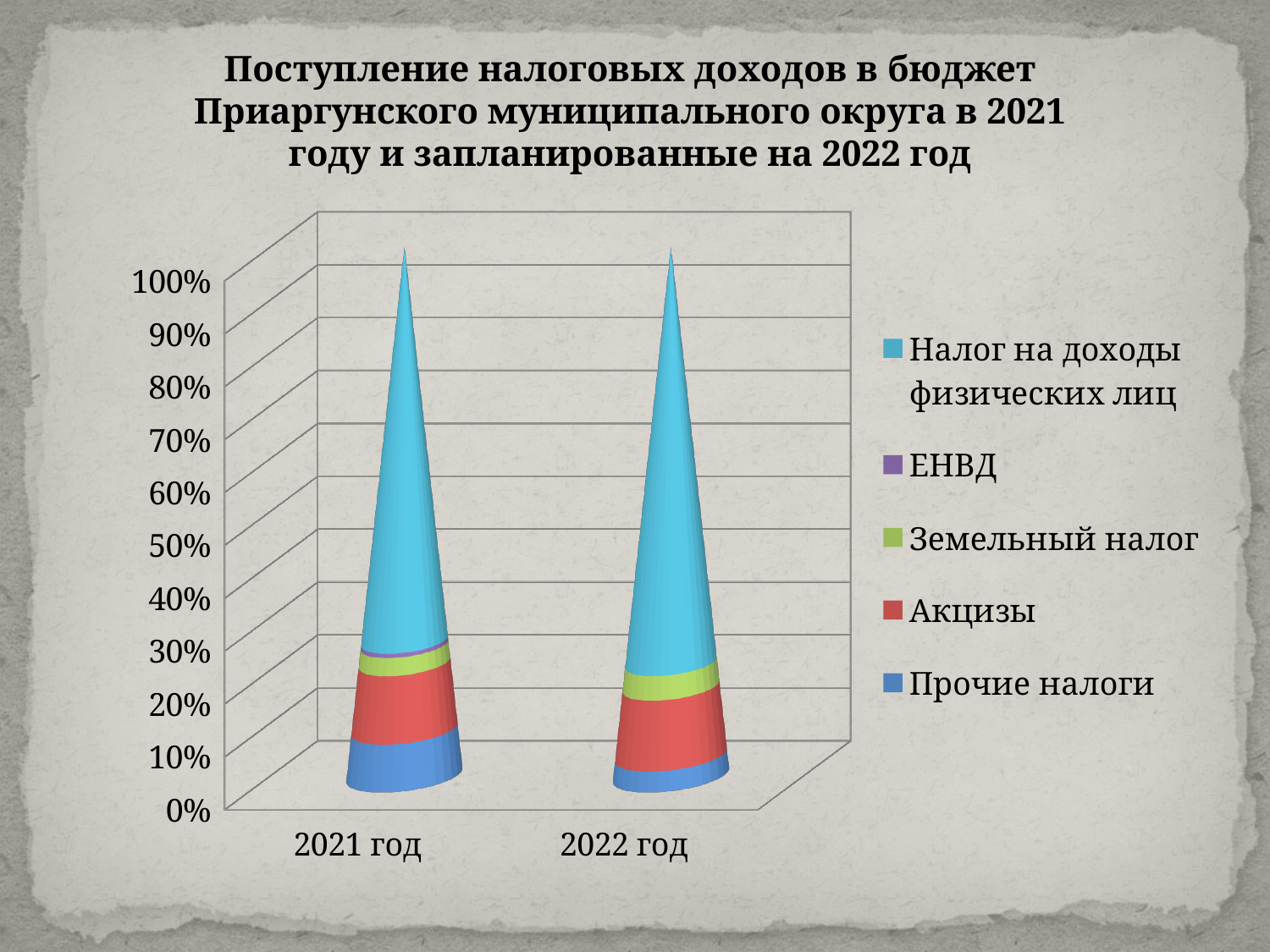

Поступление налоговых доходов в бюджет Приаргунского муниципального округа в 2021 году и запланированные на 2022 год

[unsupported chart]